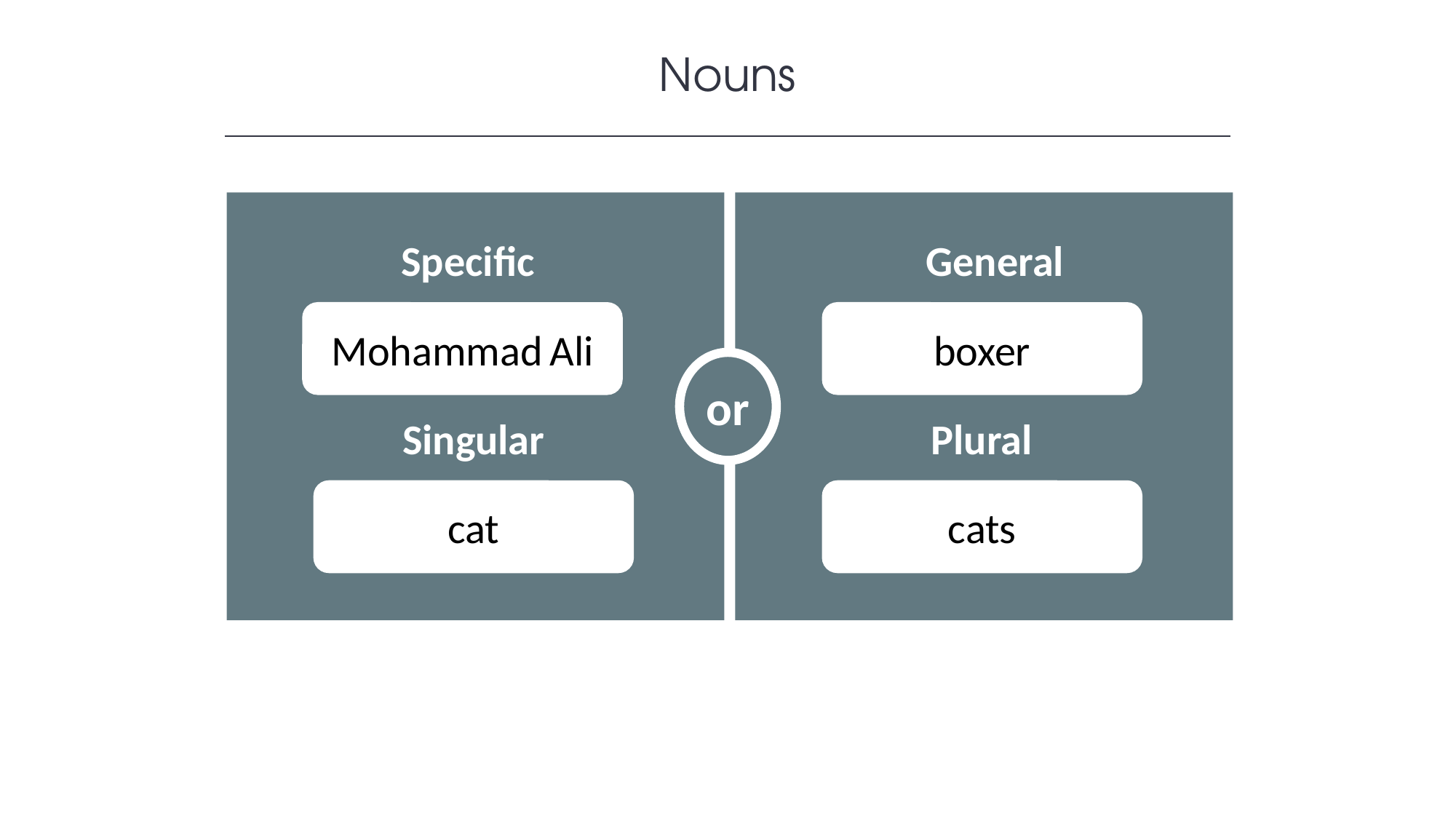

Nouns
HAWKES LEARNING

Specific
General
Mohammad Ali
boxer
or
Singular
Plural
cat
cats